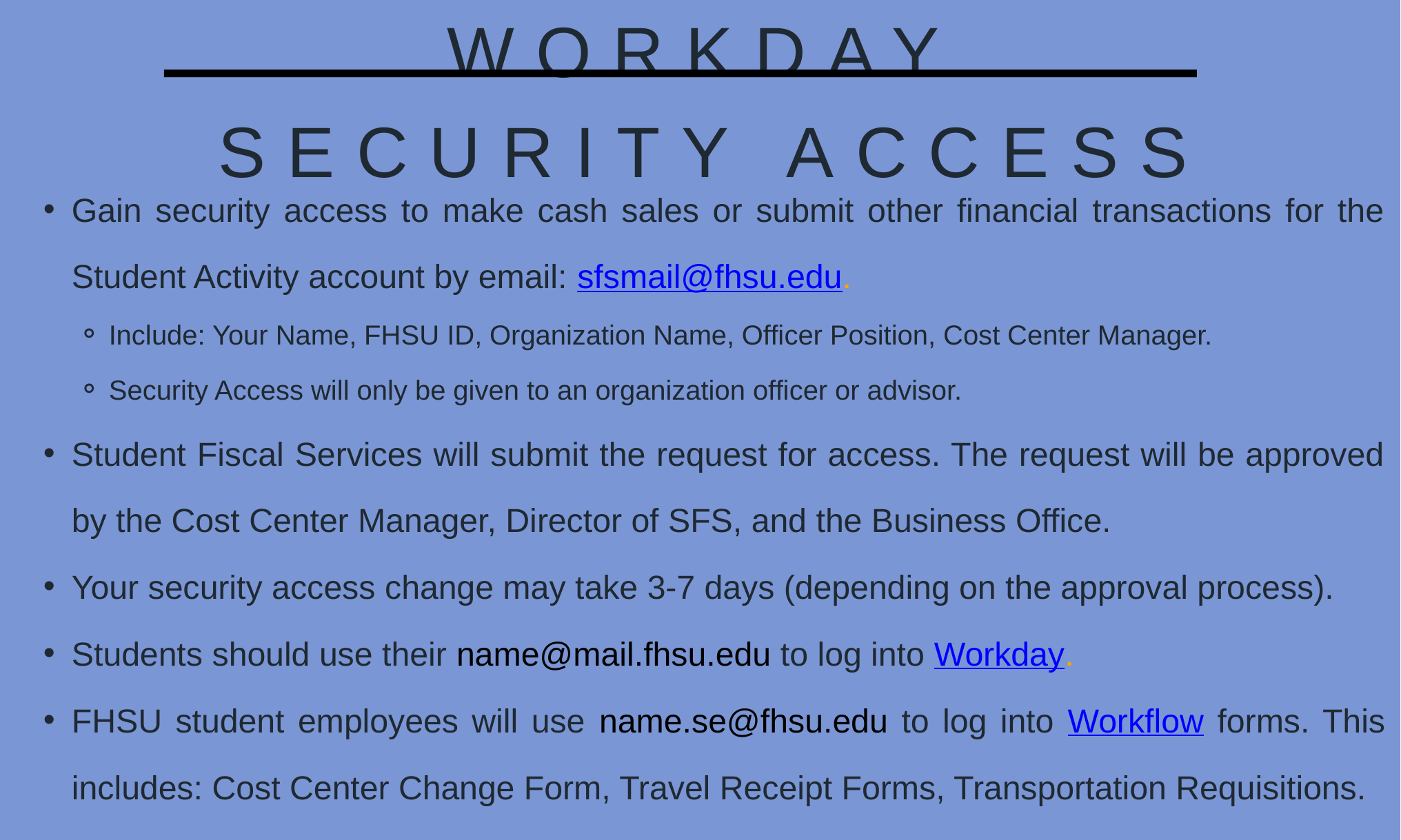

WORKDAY SECURITY ACCESS

Gain security access to make cash sales or submit other financial transactions for the Student Activity account by email: sfsmail@fhsu.edu.
Include: Your Name, FHSU ID, Organization Name, Officer Position, Cost Center Manager.
Security Access will only be given to an organization officer or advisor.
Student Fiscal Services will submit the request for access. The request will be approved by the Cost Center Manager, Director of SFS, and the Business Office.
Your security access change may take 3-7 days (depending on the approval process).
Students should use their name@mail.fhsu.edu to log into Workday.
FHSU student employees will use name.se@fhsu.edu to log into Workflow forms. This includes: Cost Center Change Form, Travel Receipt Forms, Transportation Requisitions.